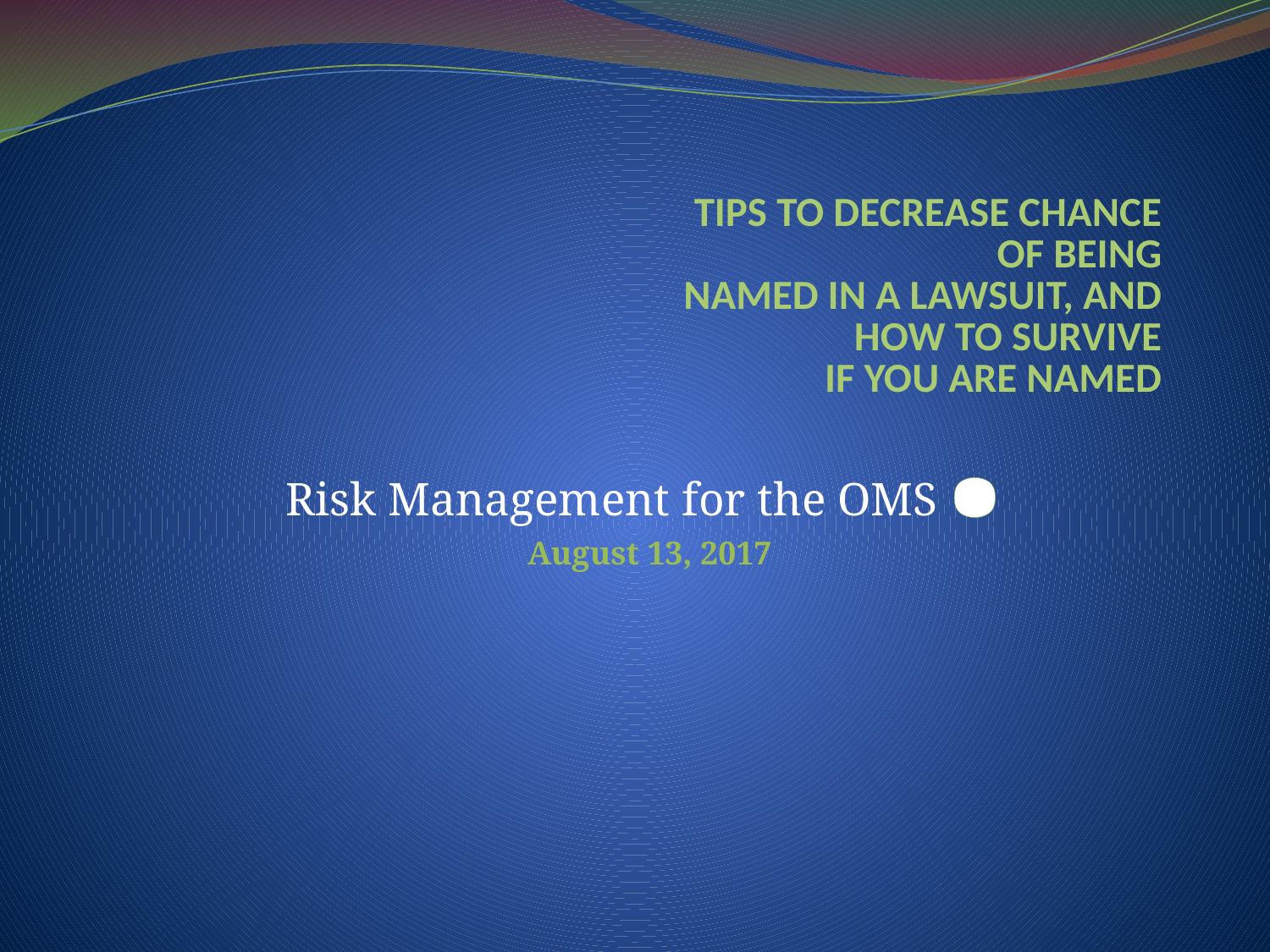

# TIPS TO DECREASE CHANCE OF BEING NAMED IN A LAWSUIT, AND HOW TO SURVIVE IF YOU ARE NAMED
 Risk Management for the OMS.

August 13, 2017